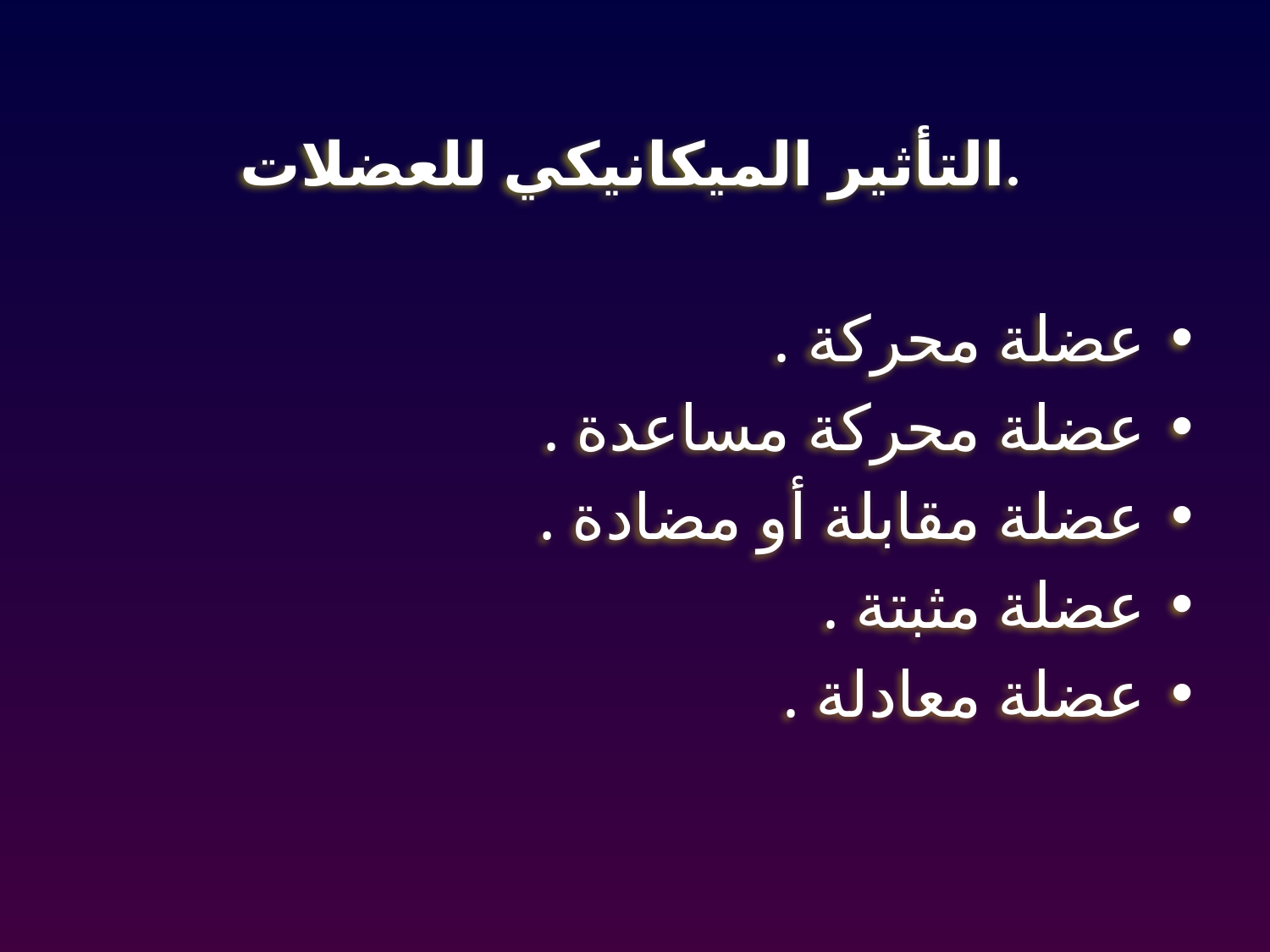

# التأثير الميكانيكي للعضلات.
عضلة محركة .
عضلة محركة مساعدة .
عضلة مقابلة أو مضادة .
عضلة مثبتة .
عضلة معادلة .